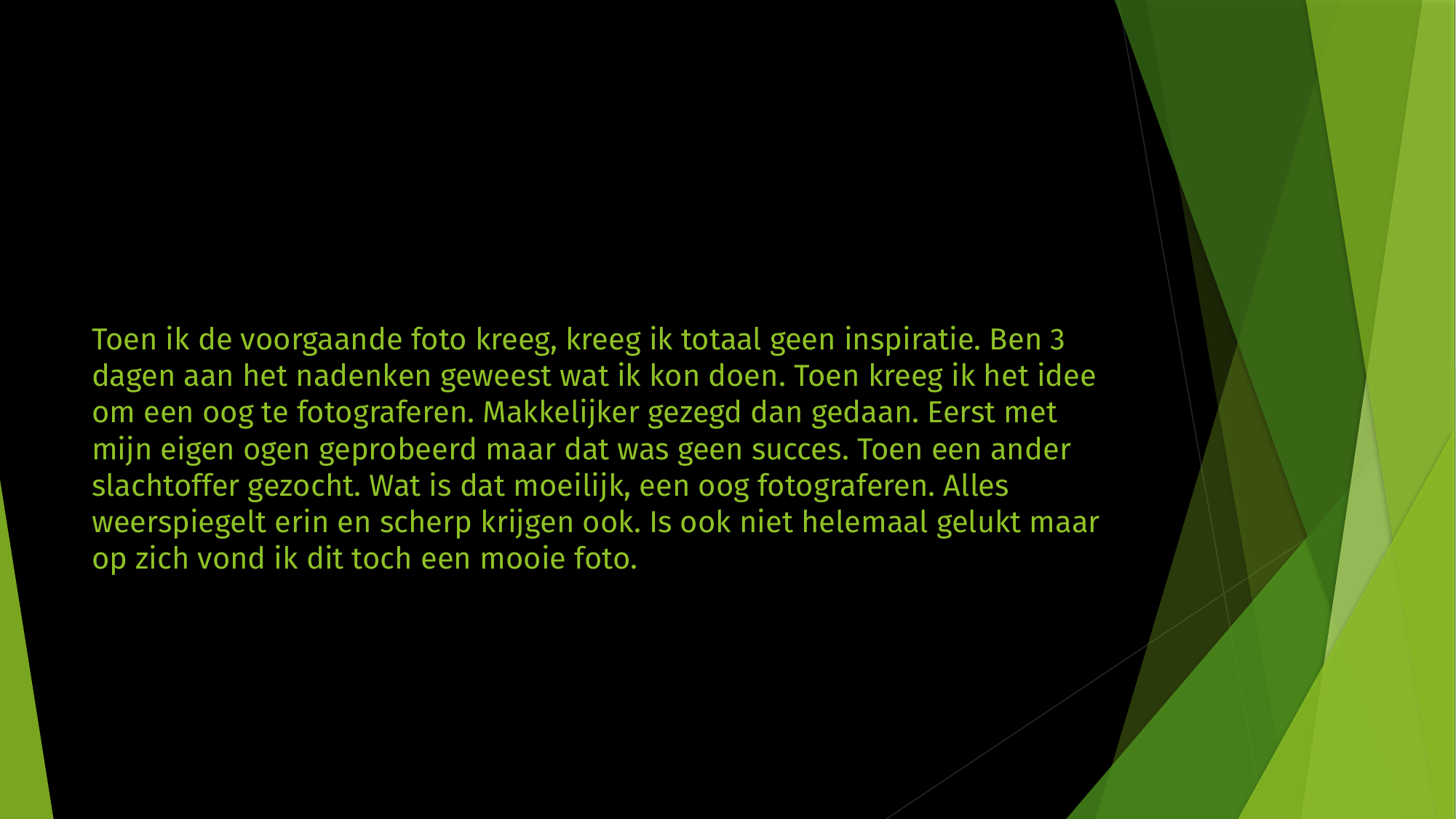

# Toen ik de voorgaande foto kreeg, kreeg ik totaal geen inspiratie. Ben 3 dagen aan het nadenken geweest wat ik kon doen. Toen kreeg ik het idee om een oog te fotograferen. Makkelijker gezegd dan gedaan. Eerst met mijn eigen ogen geprobeerd maar dat was geen succes. Toen een ander slachtoffer gezocht. Wat is dat moeilijk, een oog fotograferen. Alles weerspiegelt erin en scherp krijgen ook. Is ook niet helemaal gelukt maar op zich vond ik dit toch een mooie foto.